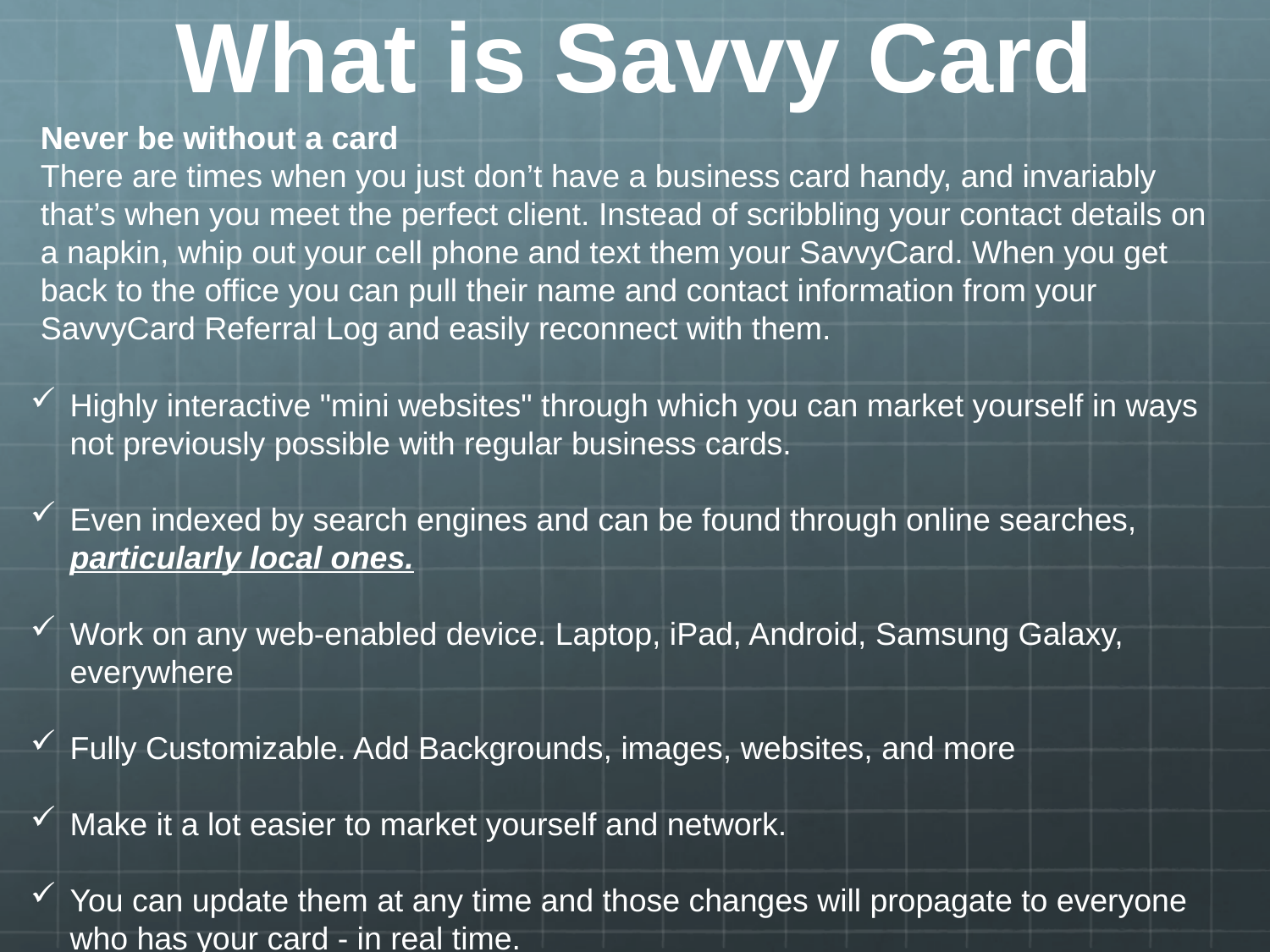

# What is Savvy Card
Never be without a card
There are times when you just don’t have a business card handy, and invariably that’s when you meet the perfect client. Instead of scribbling your contact details on a napkin, whip out your cell phone and text them your SavvyCard. When you get back to the office you can pull their name and contact information from your SavvyCard Referral Log and easily reconnect with them.
Highly interactive "mini websites" through which you can market yourself in ways not previously possible with regular business cards.

Even indexed by search engines and can be found through online searches, particularly local ones.

Work on any web-enabled device. Laptop, iPad, Android, Samsung Galaxy, everywhere

Fully Customizable. Add Backgrounds, images, websites, and more

Make it a lot easier to market yourself and network.

You can update them at any time and those changes will propagate to everyone who has your card - in real time.